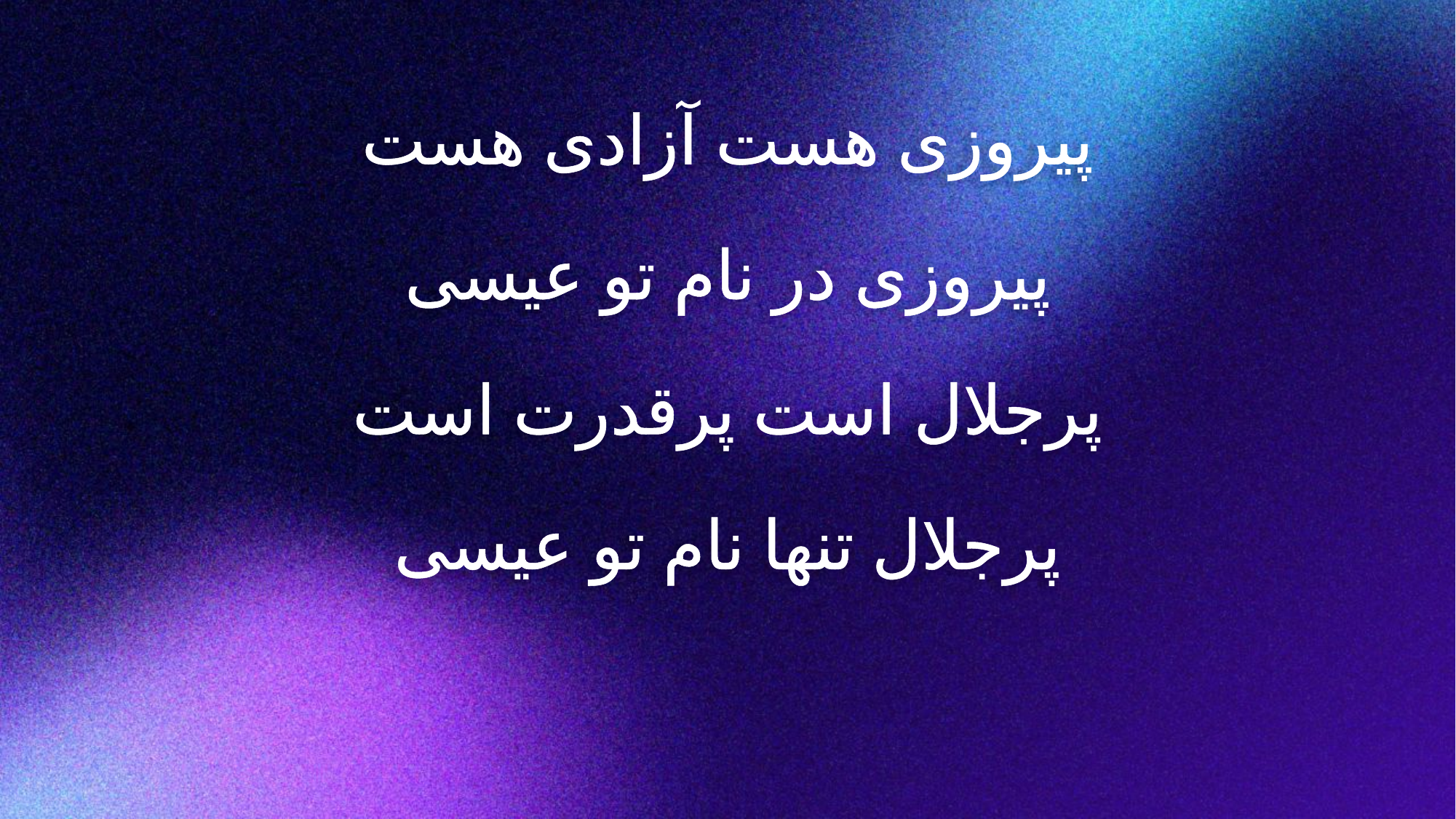

پیروزی هست آزادی هست
پیروزی در نام تو عیسی
پرجلال است پرقدرت است
پرجلال تنها نام تو عیسی